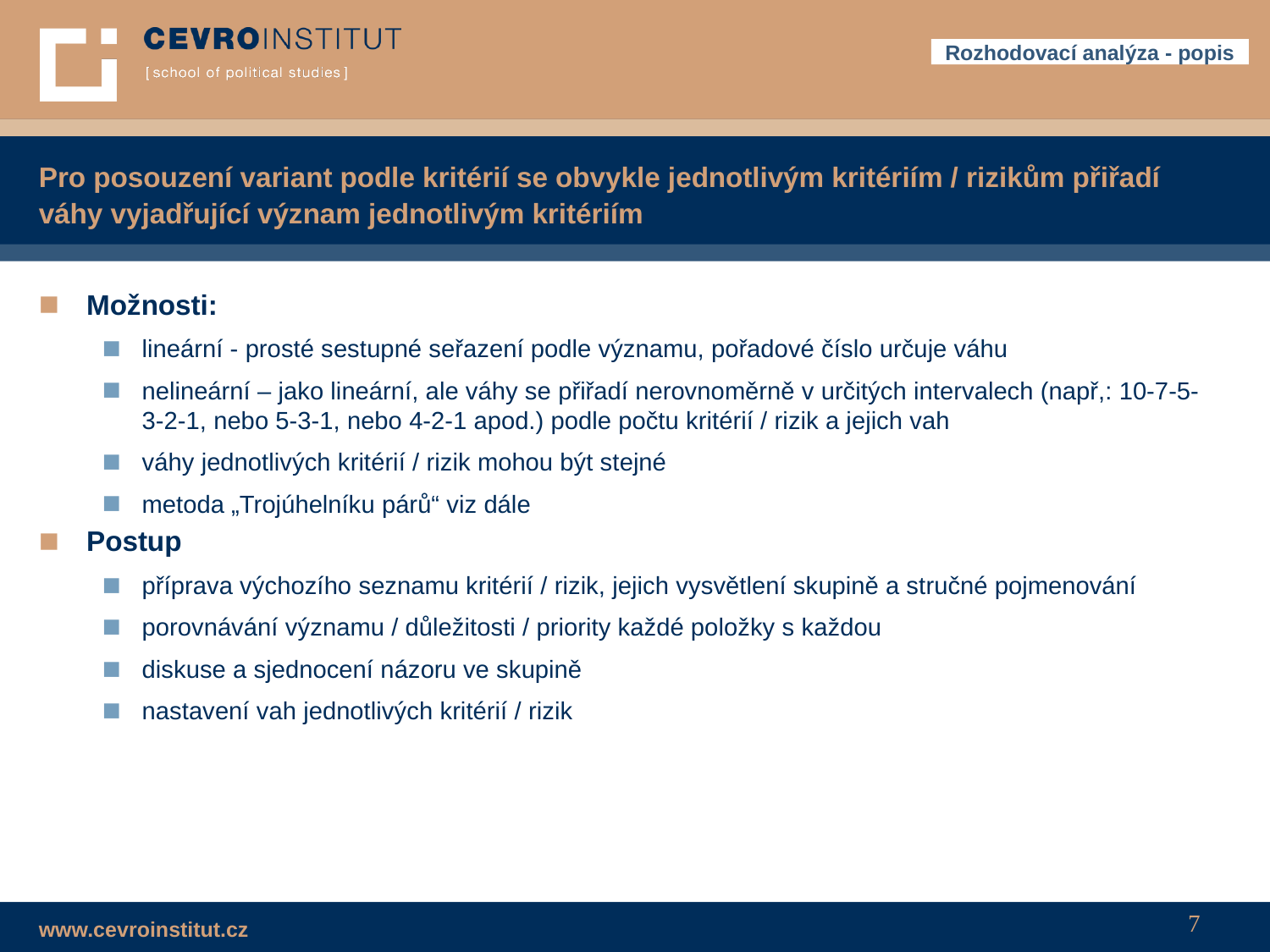

Rozhodovací analýza - popis
# Pro posouzení variant podle kritérií se obvykle jednotlivým kritériím / rizikům přiřadí váhy vyjadřující význam jednotlivým kritériím
Možnosti:
lineární - prosté sestupné seřazení podle významu, pořadové číslo určuje váhu
nelineární – jako lineární, ale váhy se přiřadí nerovnoměrně v určitých intervalech (např,: 10-7-5-3-2-1, nebo 5-3-1, nebo 4-2-1 apod.) podle počtu kritérií / rizik a jejich vah
váhy jednotlivých kritérií / rizik mohou být stejné
metoda „Trojúhelníku párů“ viz dále
Postup
příprava výchozího seznamu kritérií / rizik, jejich vysvětlení skupině a stručné pojmenování
porovnávání významu / důležitosti / priority každé položky s každou
diskuse a sjednocení názoru ve skupině
nastavení vah jednotlivých kritérií / rizik
7